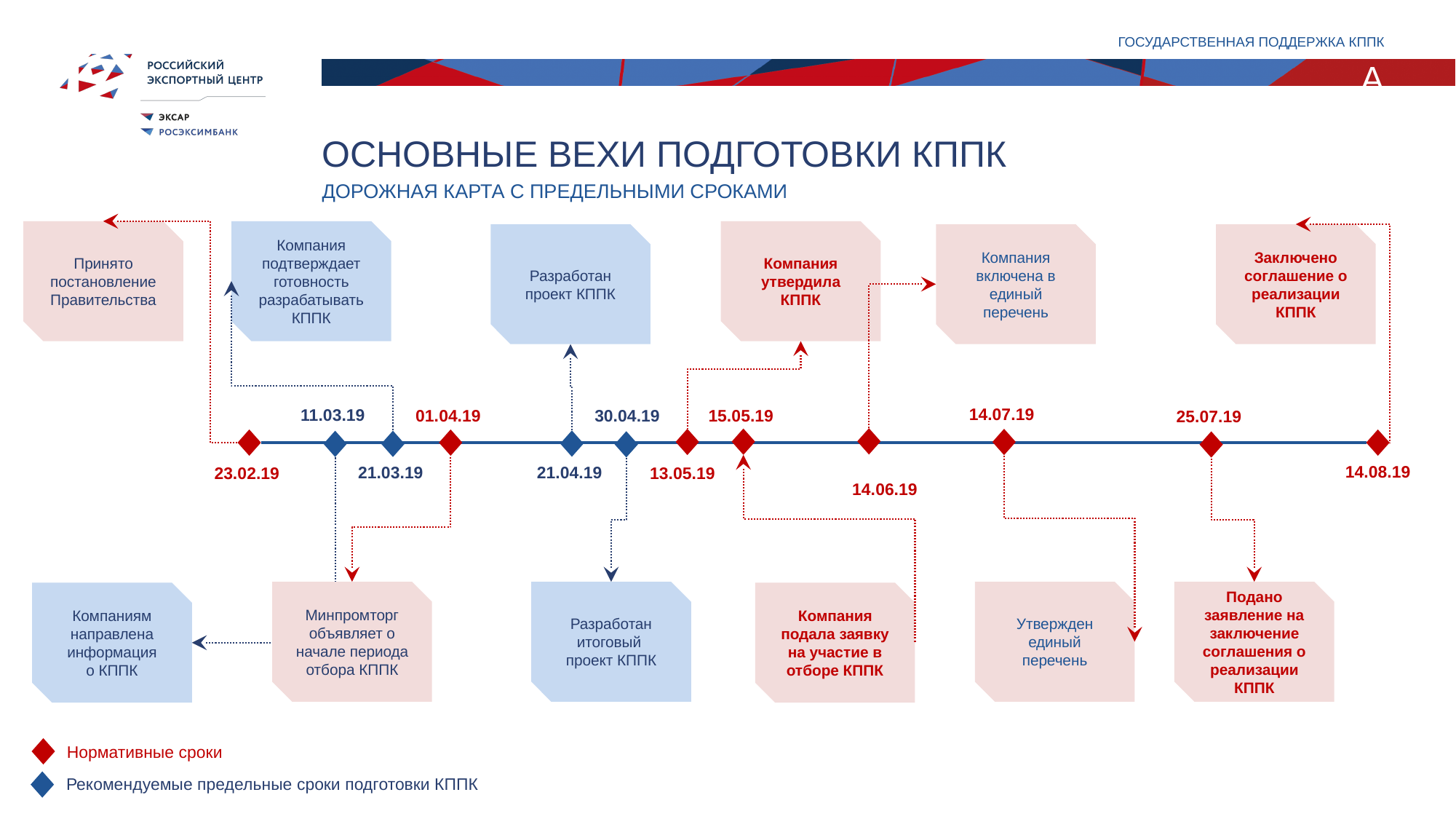

ГОСУДАРСТВЕННАЯ ПОДДЕРЖКА КППК
А
Основные вехи подготовки КППК
ДОРОЖНАЯ КАРТА С ПРЕДЕЛЬНЫМИ СРОКАМИ
Принято постановление Правительства
Компания подтверждает готовность разрабатывать КППК
Компания утвердила КППК
Разработан проект КППК
Компания включена в единый перечень
Заключено соглашение о реализации КППК
14.07.19
11.03.19
01.04.19
30.04.19
15.05.19
25.07.19

14.08.19
21.03.19
21.04.19
23.02.19
13.05.19
14.06.19
Минпромторг объявляет о начале периода отбора КППК
Разработан итоговый  проект КППК
Утвержден единый перечень
Подано заявление на заключение соглашения о реализации КППК
Компаниям направлена информация
о КППК
Компания подала заявку на участие в отборе КППК
Нормативные сроки

Рекомендуемые предельные сроки подготовки КППК